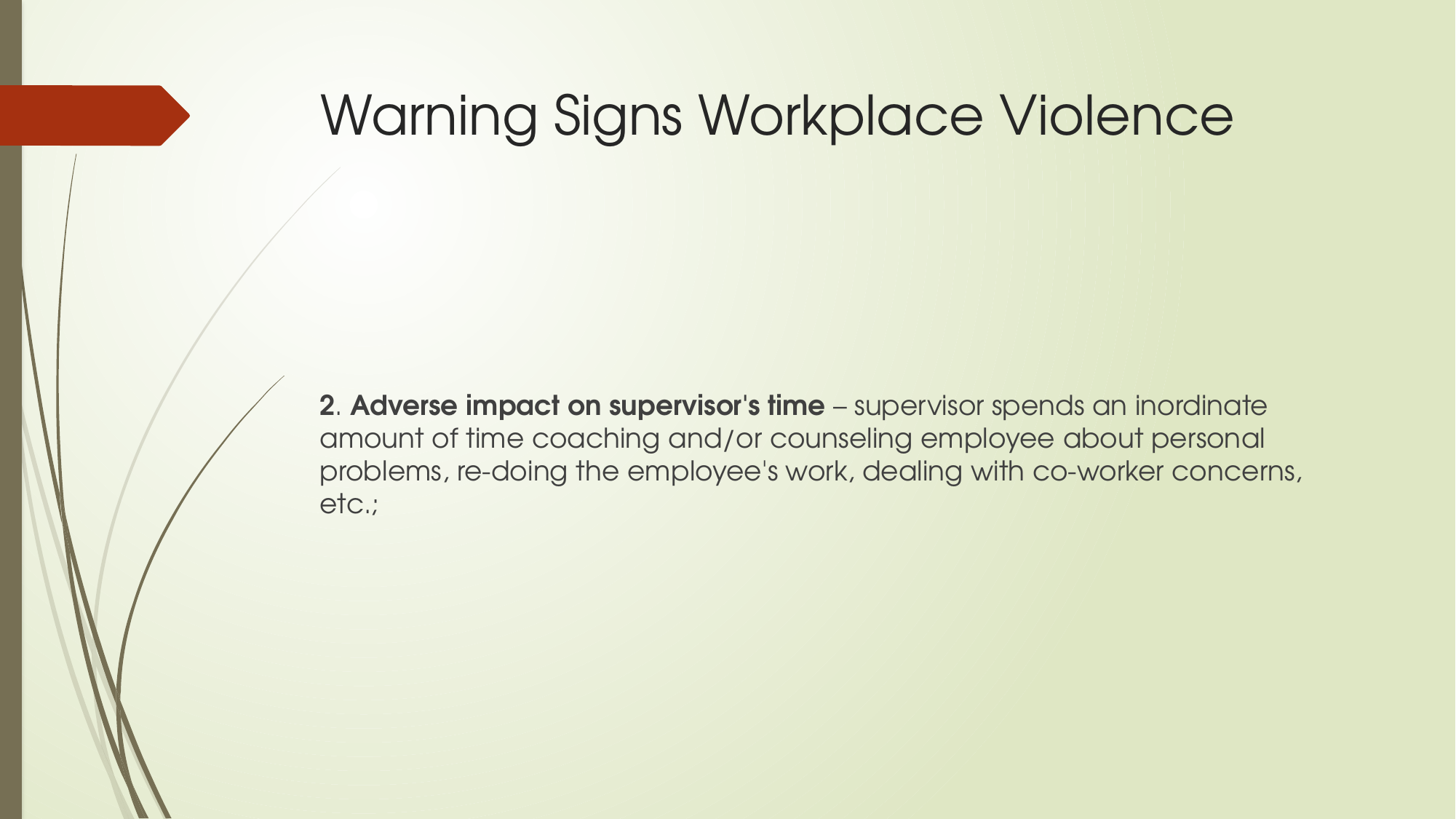

# Warning Signs Workplace Violence
2. Adverse impact on supervisor's time – supervisor spends an inordinate amount of time coaching and/or counseling employee about personal problems, re-doing the employee's work, dealing with co-worker concerns, etc.;